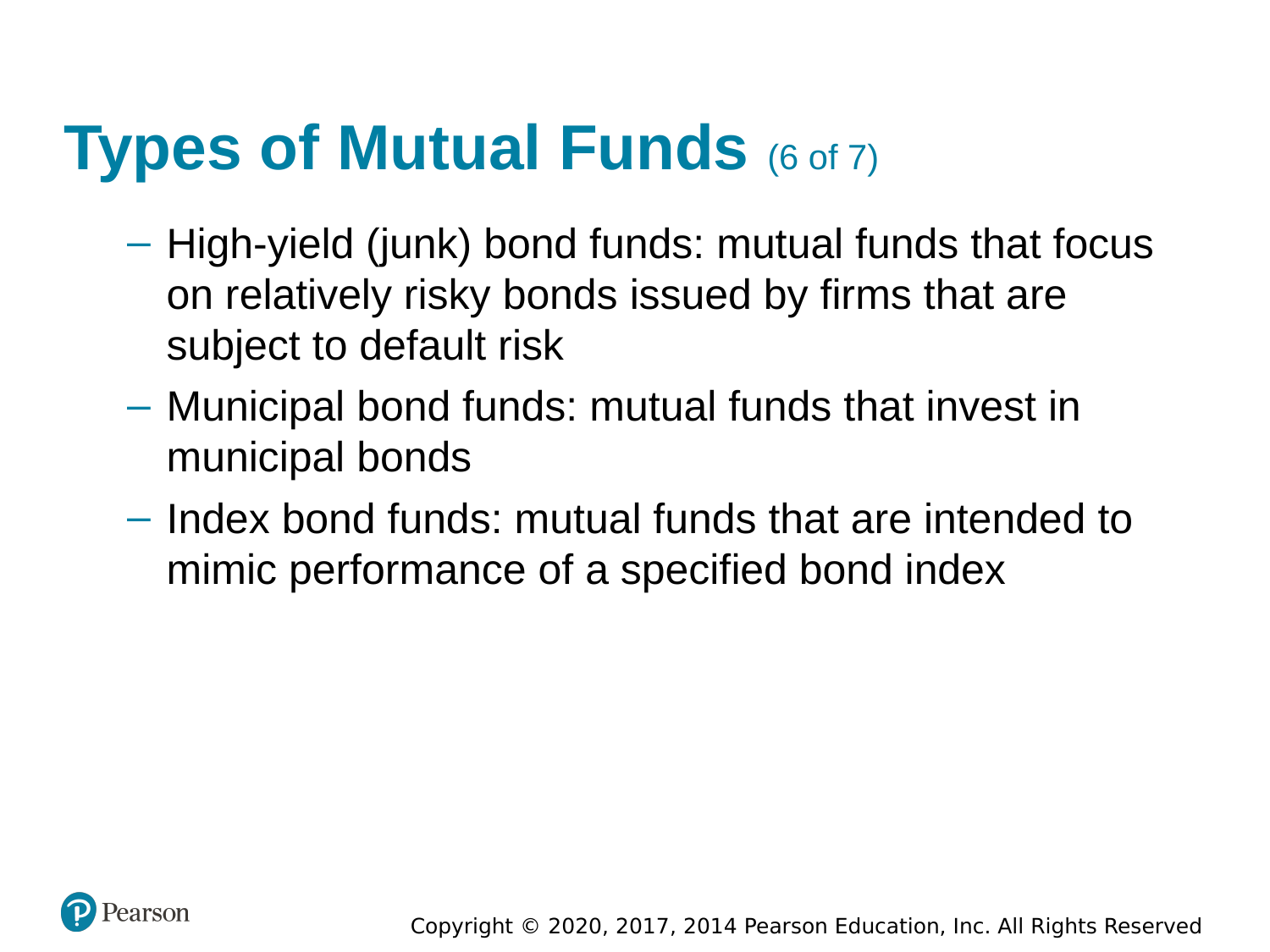

# Types of Mutual Funds (6 of 7)
High-yield (junk) bond funds: mutual funds that focus on relatively risky bonds issued by firms that are subject to default risk
Municipal bond funds: mutual funds that invest in municipal bonds
Index bond funds: mutual funds that are intended to mimic performance of a specified bond index